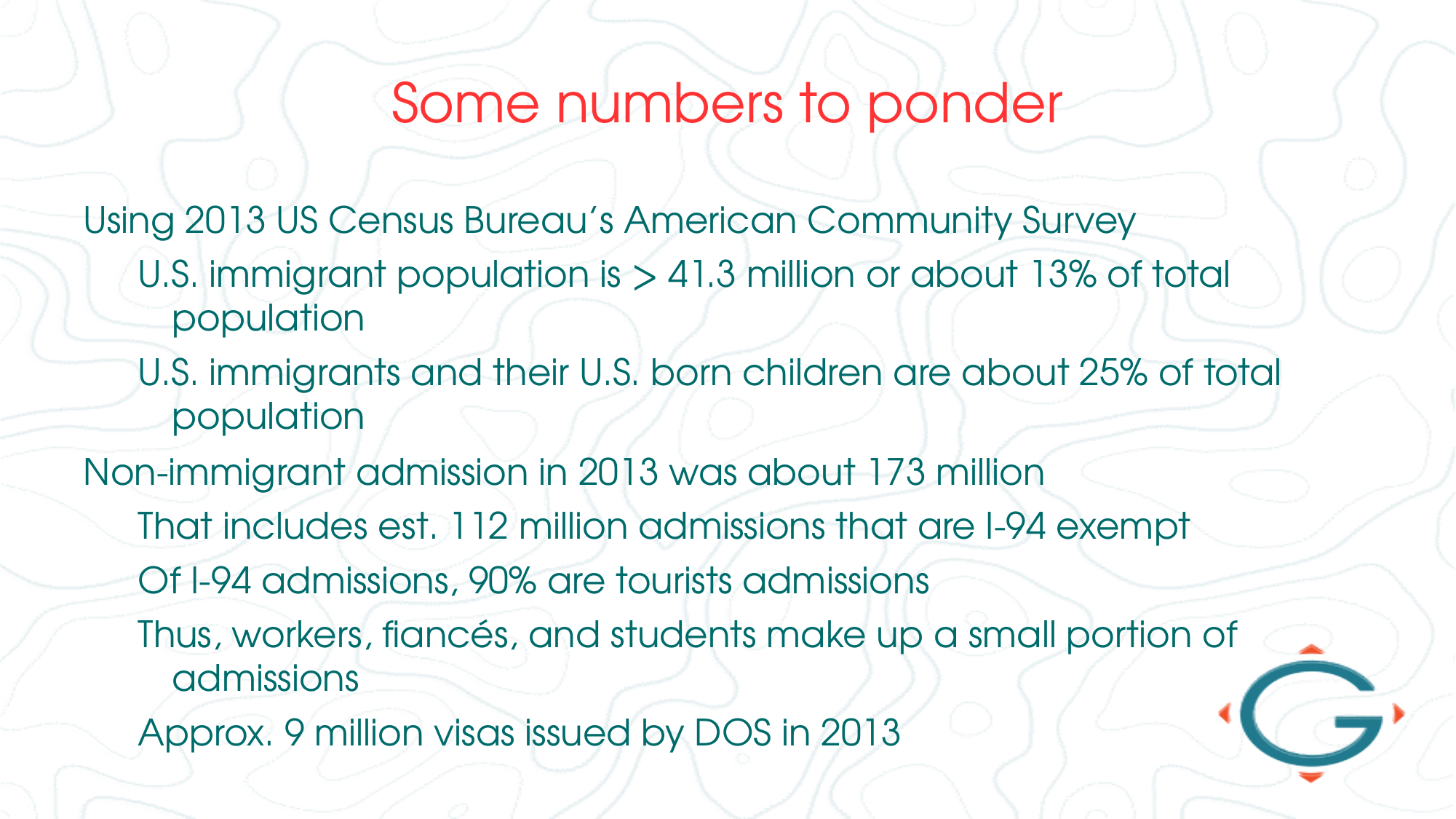

# Some numbers to ponder
Using 2013 US Census Bureau’s American Community Survey
U.S. immigrant population is > 41.3 million or about 13% of total population
U.S. immigrants and their U.S. born children are about 25% of total population
Non-immigrant admission in 2013 was about 173 million
That includes est. 112 million admissions that are I-94 exempt
Of I-94 admissions, 90% are tourists admissions
Thus, workers, fiancés, and students make up a small portion of admissions
Approx. 9 million visas issued by DOS in 2013